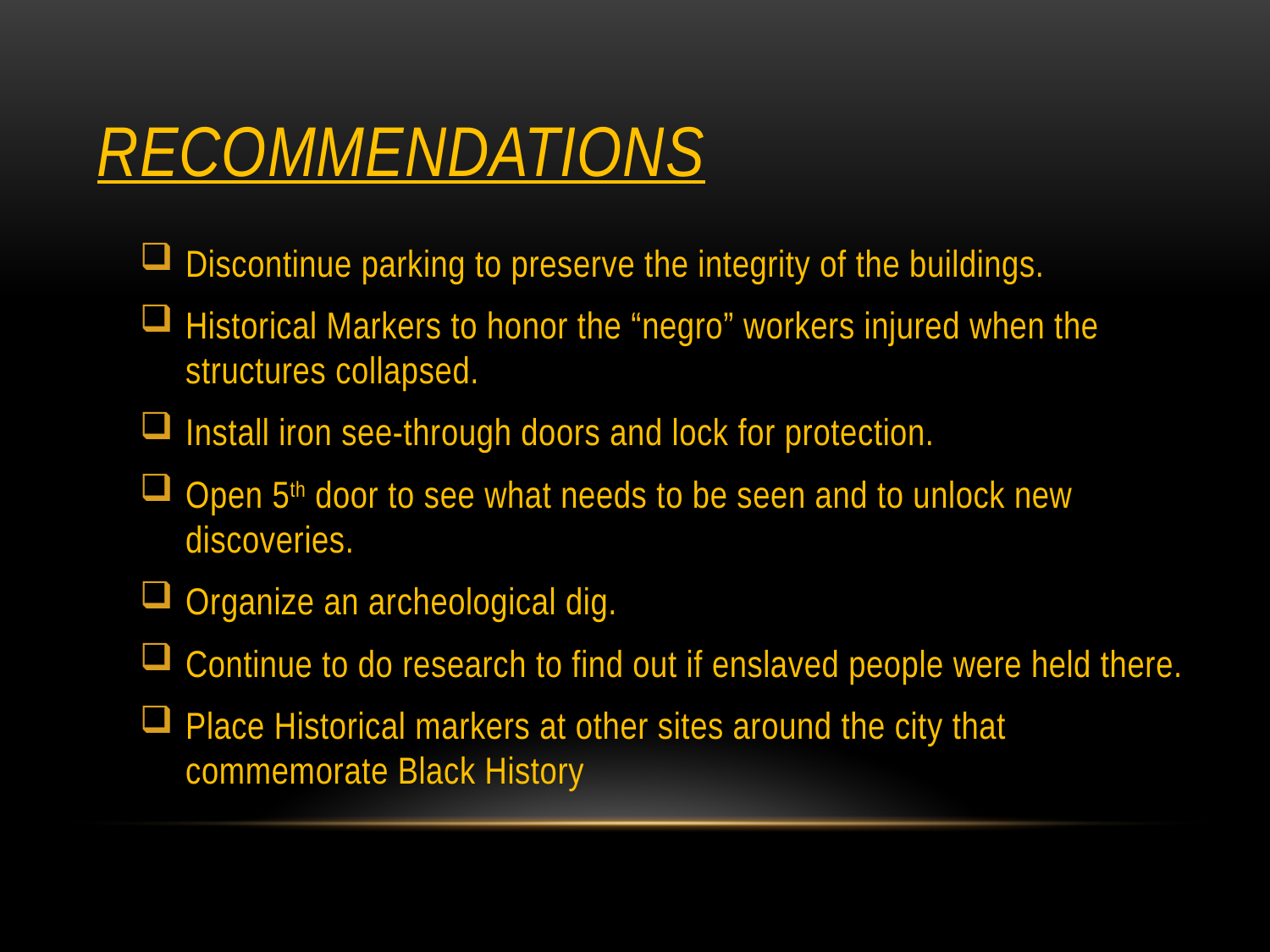

# Recommendations
Discontinue parking to preserve the integrity of the buildings.
Historical Markers to honor the “negro” workers injured when the structures collapsed.
Install iron see-through doors and lock for protection.
Open 5th door to see what needs to be seen and to unlock new discoveries.
Organize an archeological dig.
Continue to do research to find out if enslaved people were held there.
Place Historical markers at other sites around the city that commemorate Black History